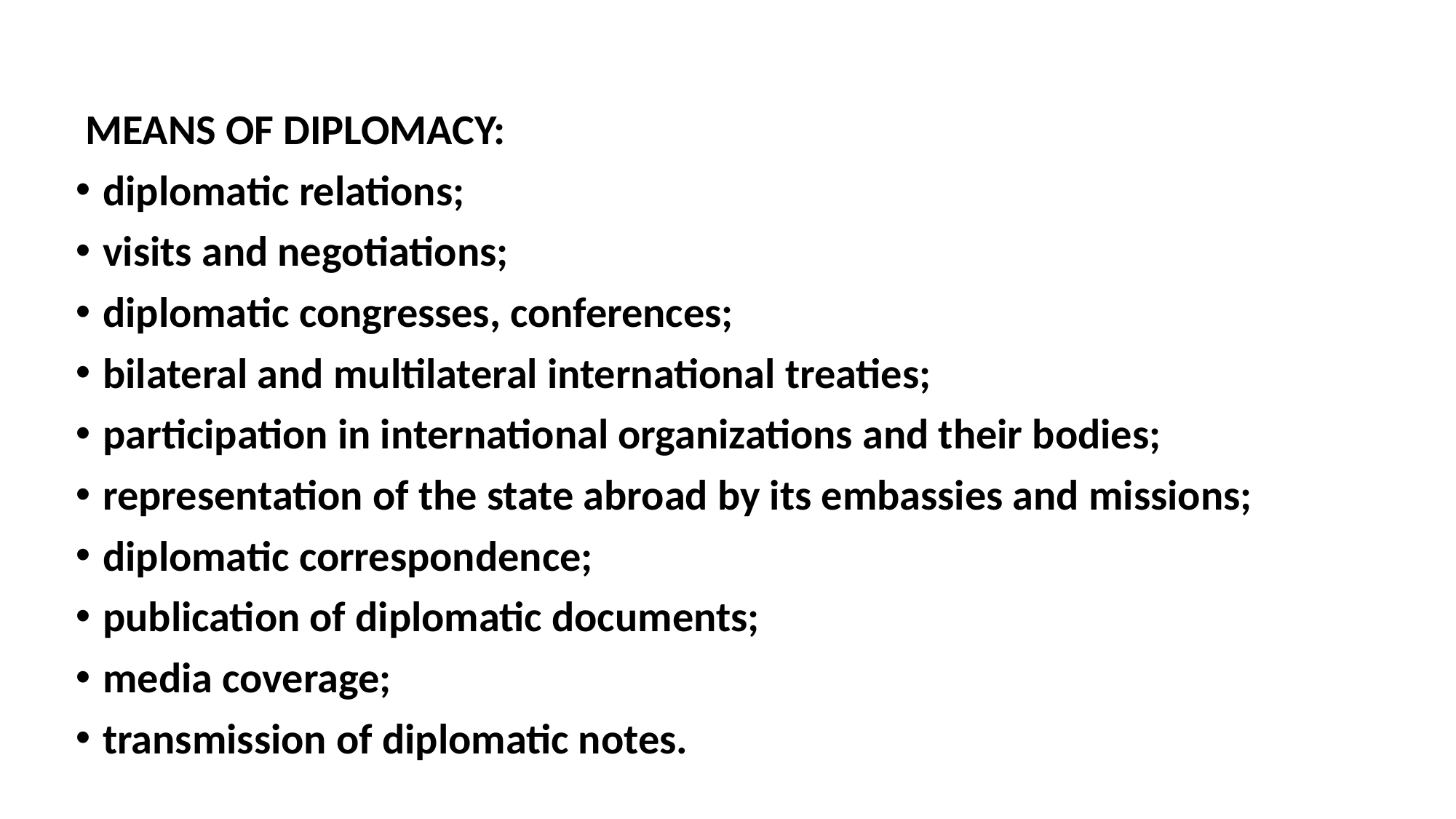

#
 means of diplomacy:
diplomatic relations;
visits and negotiations;
diplomatic congresses, conferences;
bilateral and multilateral international treaties;
participation in international organizations and their bodies;
representation of the state abroad by its embassies and missions;
diplomatic correspondence;
publication of diplomatic documents;
media coverage;
transmission of diplomatic notes.